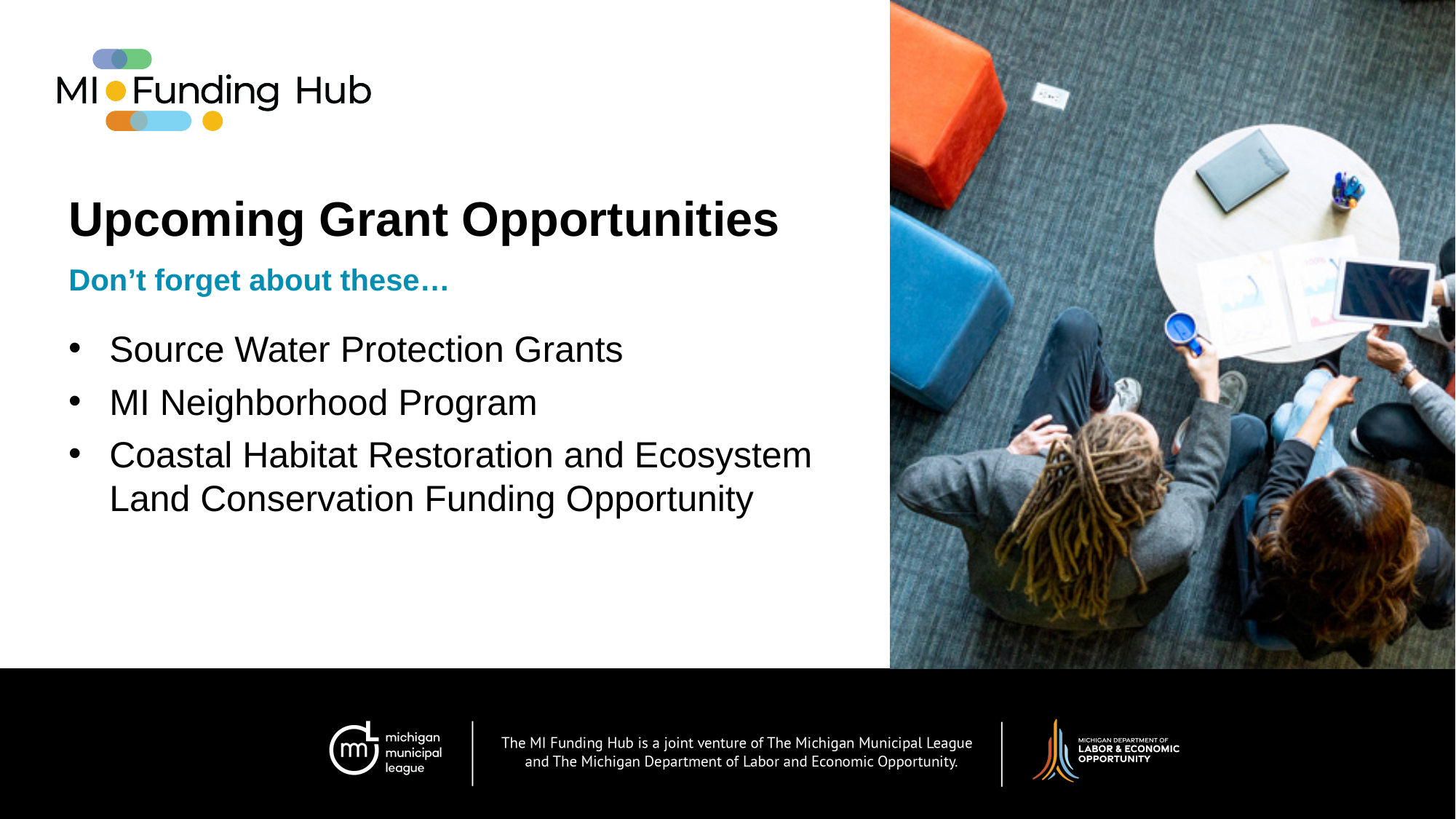

Upcoming Grant Opportunities
Don’t forget about these…
Source Water Protection Grants
MI Neighborhood Program
Coastal Habitat Restoration and Ecosystem Land Conservation Funding Opportunity